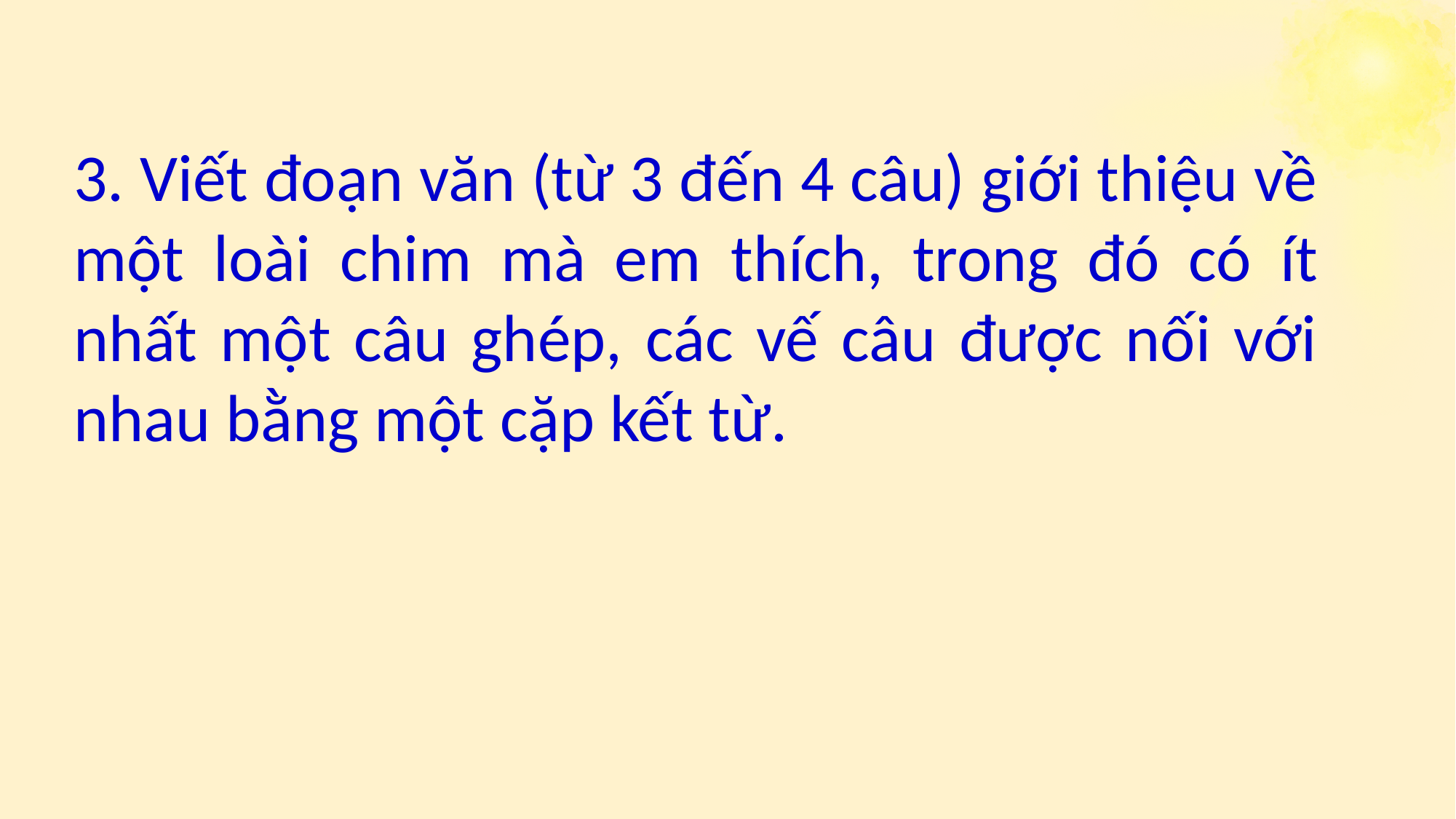

3. Viết đoạn văn (từ 3 đến 4 câu) giới thiệu về một loài chim mà em thích, trong đó có ít nhất một câu ghép, các vế câu được nối với nhau bằng một cặp kết từ.